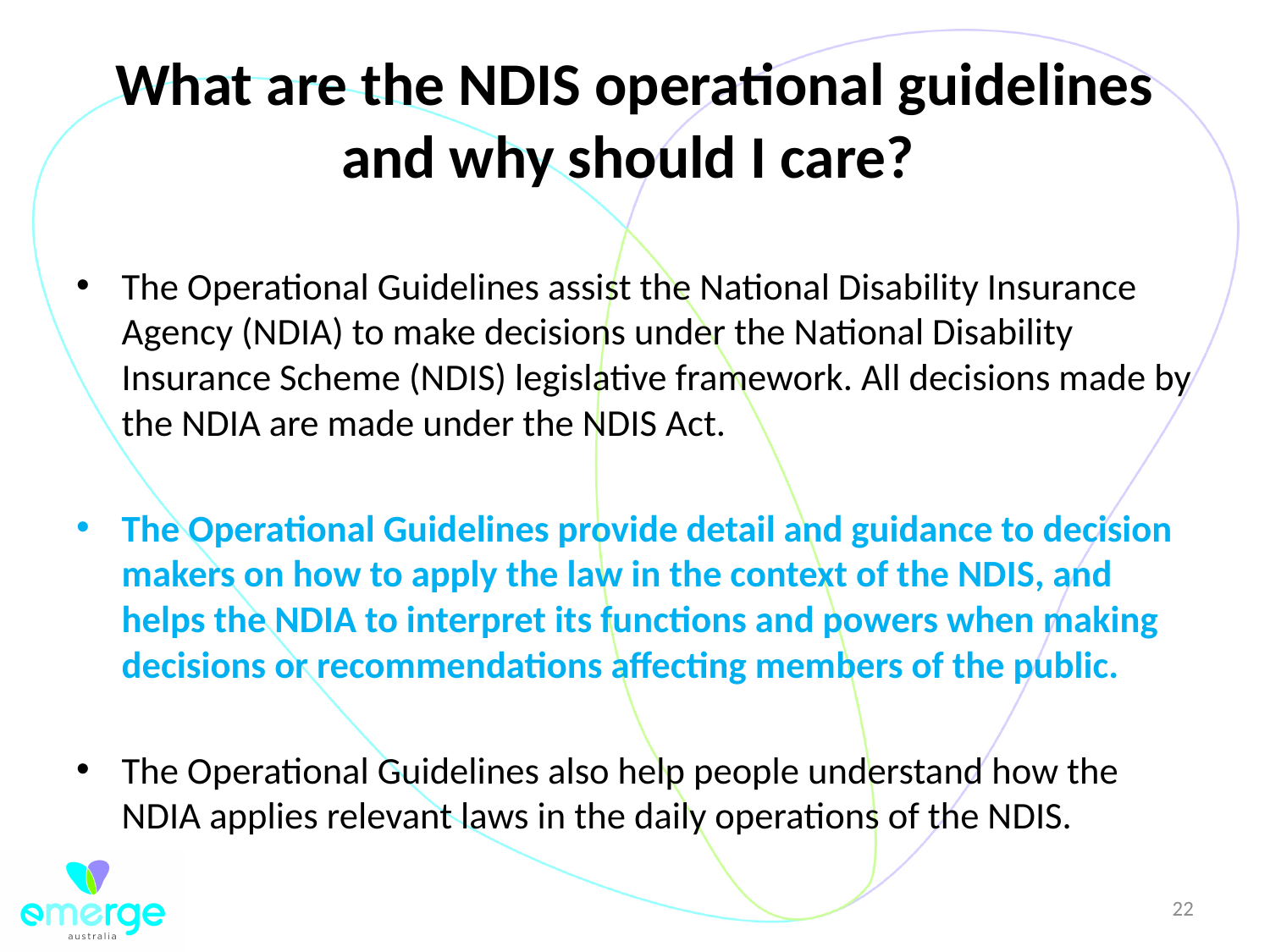

# What are the NDIS operational guidelines and why should I care?
The Operational Guidelines assist the National Disability Insurance Agency (NDIA) to make decisions under the National Disability Insurance Scheme (NDIS) legislative framework. All decisions made by the NDIA are made under the NDIS Act.

The Operational Guidelines provide detail and guidance to decision makers on how to apply the law in the context of the NDIS, and helps the NDIA to interpret its functions and powers when making decisions or recommendations affecting members of the public.

The Operational Guidelines also help people understand how the NDIA applies relevant laws in the daily operations of the NDIS.

22